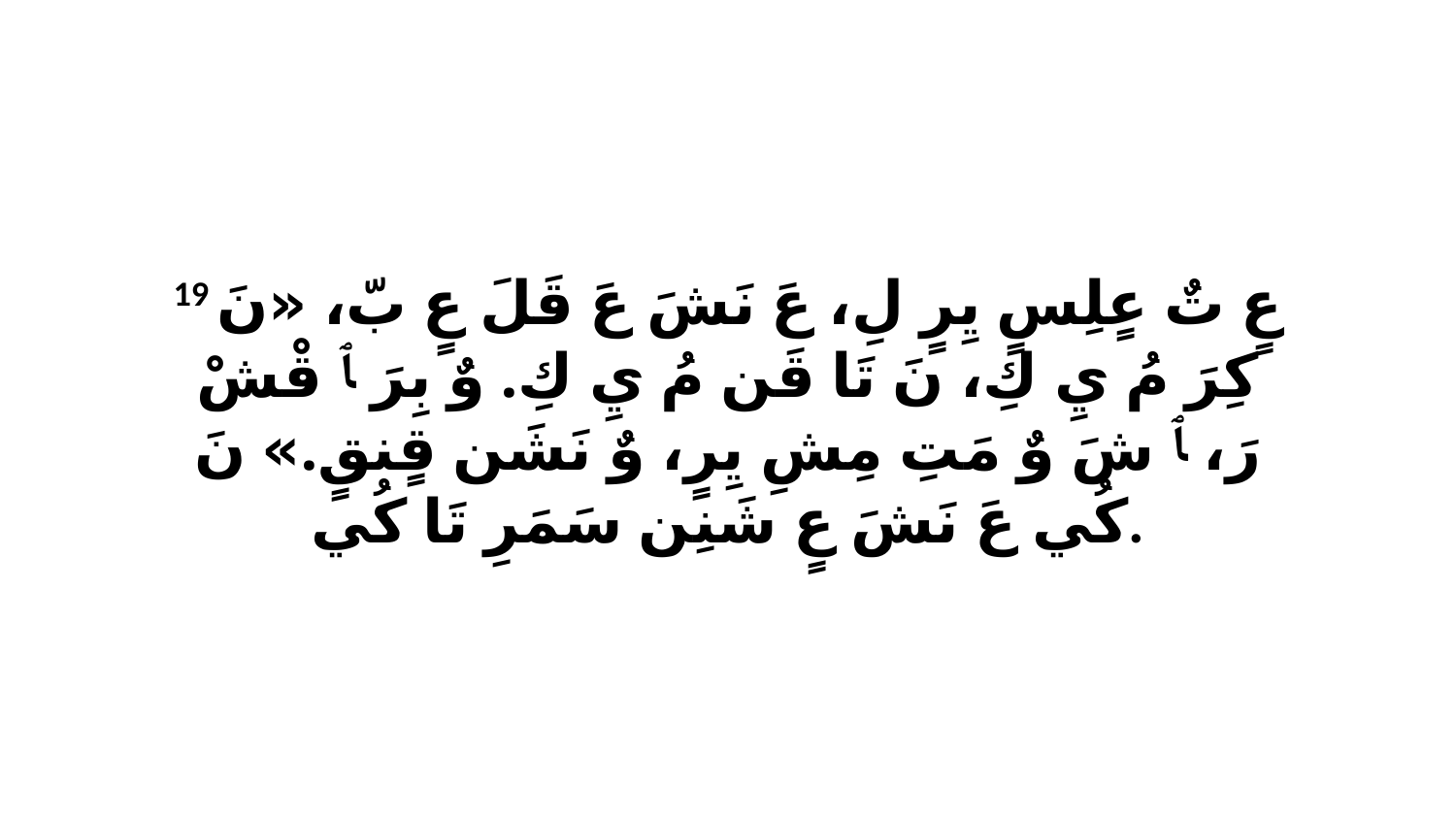

19 عٍ تٌ عٍلِسٍ يِرٍ لِ، عَ نَشَ عَ قَلَ عٍ بّ، «نَ كِرَ مُ يِ كِ، نَ تَا قَن مُ يِ كِ. وٌ بِرَ ﭑ قْشْ رَ، ﭑ شَ وٌ مَتِ مِشِ يِرٍ، وٌ نَشَن قٍنقٍ.» نَ كُي عَ نَشَ عٍ شَنِن سَمَرِ تَا كُي.